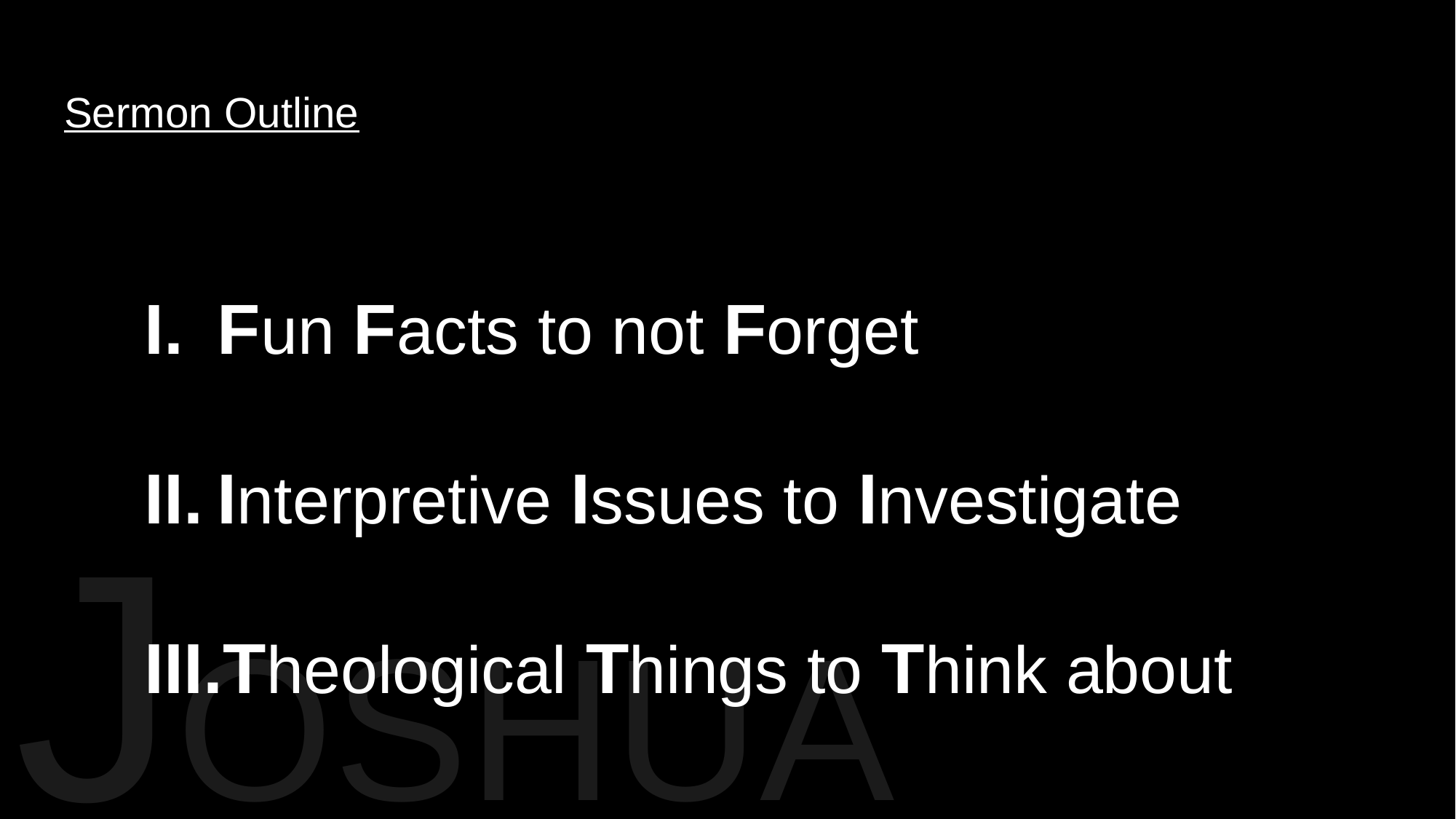

# Sermon Outline
Fun Facts to not Forget
Interpretive Issues to Investigate
Theological Things to Think about
JOSHUA